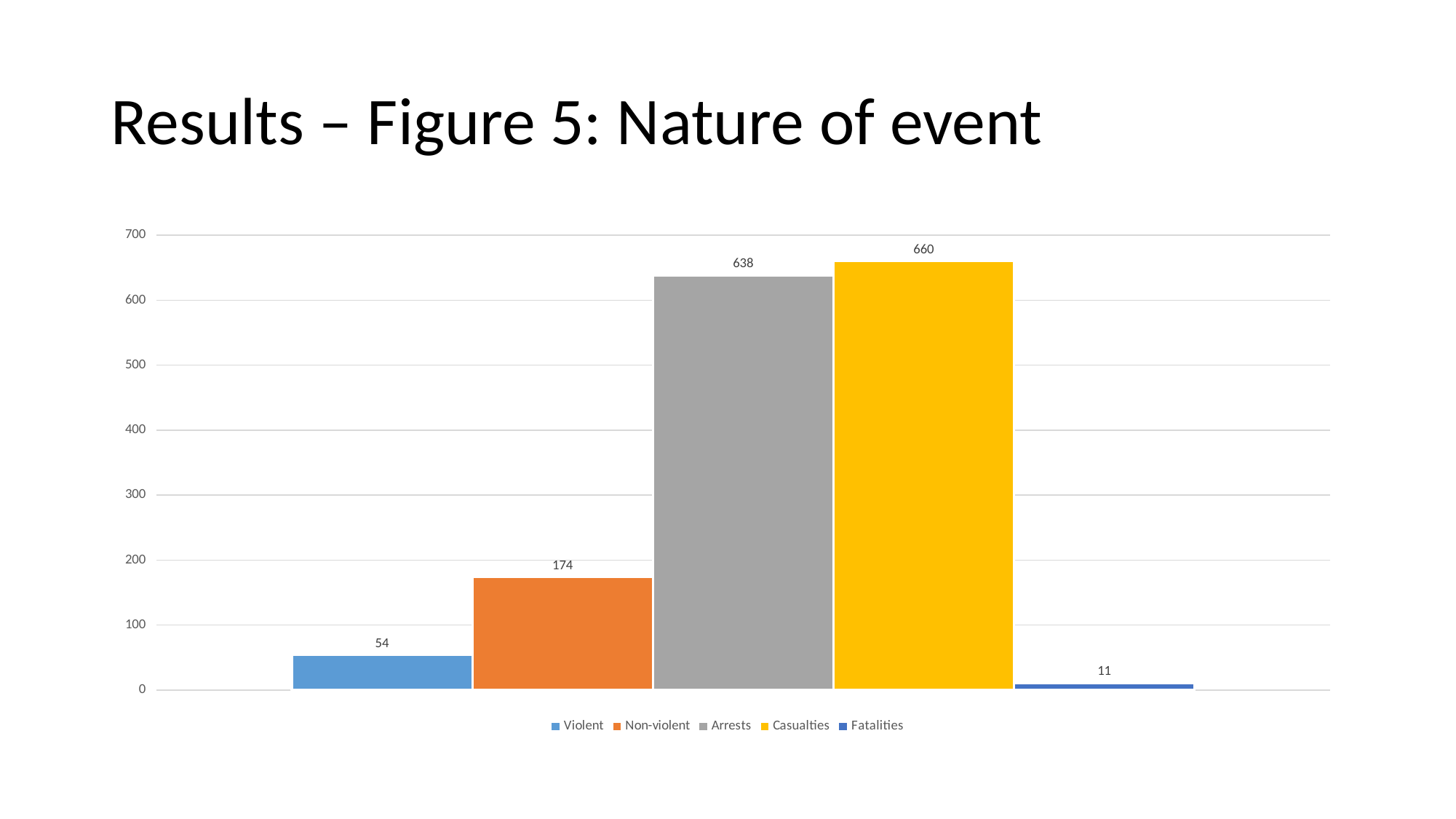

# Results – Figure 5: Nature of event

### Chart

| Category | Violent | Non-violent | Arrests | Casualties | Fatalities |
|---|---|---|---|---|---|